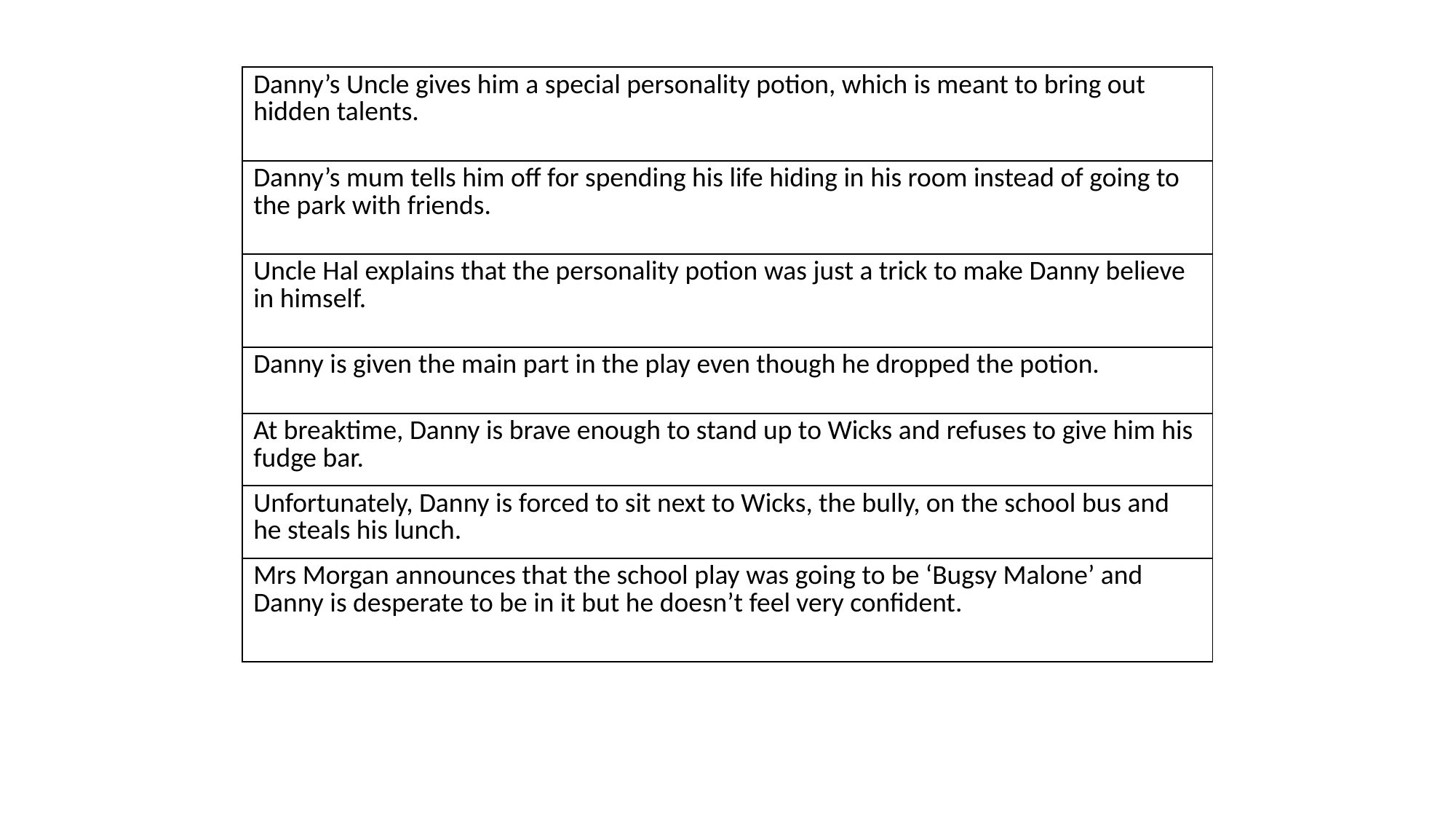

| Danny’s Uncle gives him a special personality potion, which is meant to bring out hidden talents. |
| --- |
| Danny’s mum tells him off for spending his life hiding in his room instead of going to the park with friends. |
| Uncle Hal explains that the personality potion was just a trick to make Danny believe in himself. |
| Danny is given the main part in the play even though he dropped the potion. |
| At breaktime, Danny is brave enough to stand up to Wicks and refuses to give him his fudge bar. |
| Unfortunately, Danny is forced to sit next to Wicks, the bully, on the school bus and he steals his lunch. |
| Mrs Morgan announces that the school play was going to be ‘Bugsy Malone’ and Danny is desperate to be in it but he doesn’t feel very confident. |